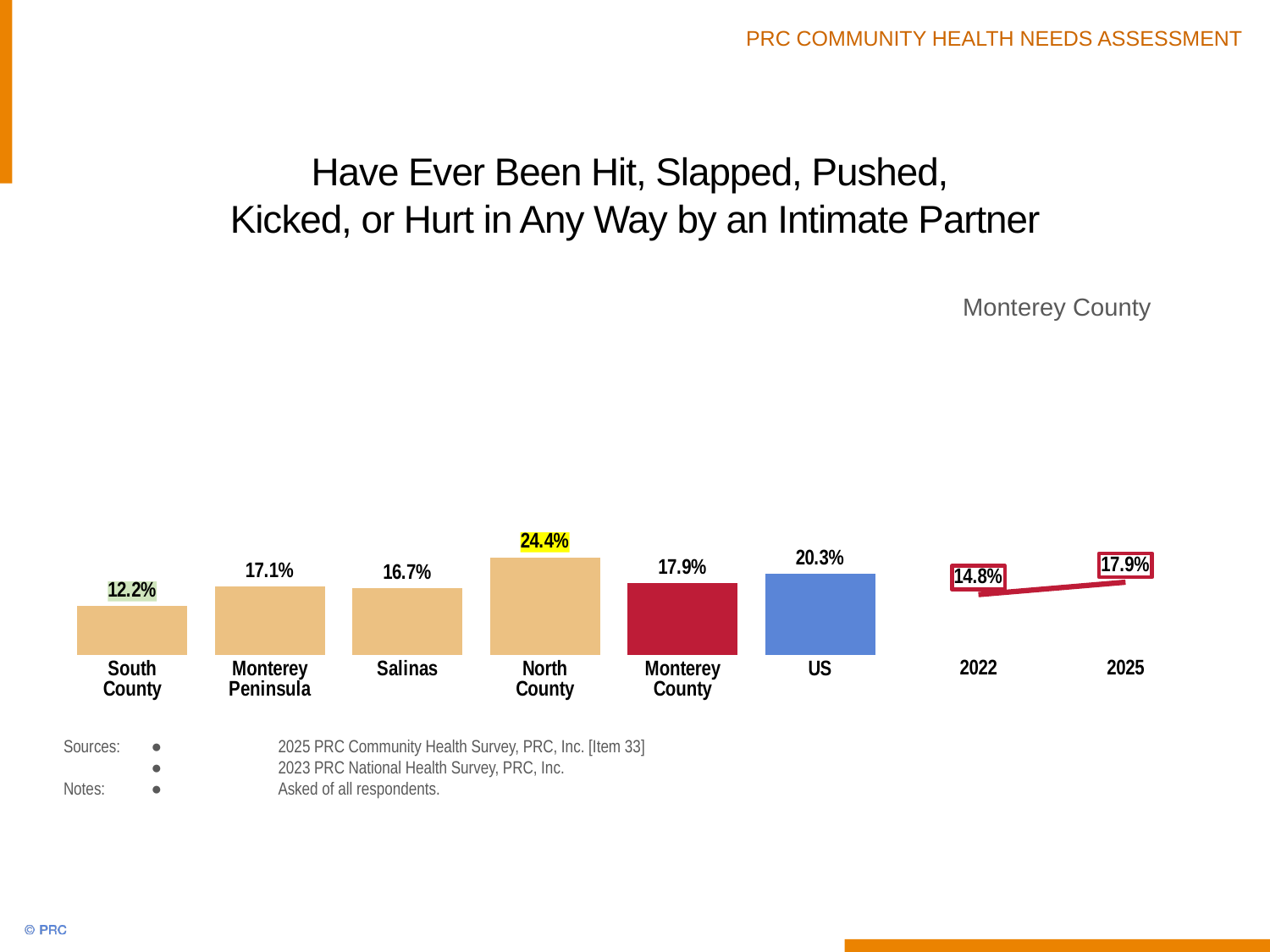

# Have Ever Been Hit, Slapped, Pushed, Kicked, or Hurt in Any Way by an Intimate Partner

### Chart

| Category | Column1 |
|---|---|
| South
County | 12.2 |
| Monterey
Peninsula | 17.1 |
| Salinas | 16.7 |
| North
County | 24.4 |
| Monterey
County | 17.9 |
| US | 20.3 |

### Chart

| Category | Column1 |
|---|---|
| 2022 | 14.8 |
| 2025 | 17.9 |
Monterey County
Sources:	●	2025 PRC Community Health Survey, PRC, Inc. [Item 33]
	● 	2023 PRC National Health Survey, PRC, Inc.
Notes:	● 	Asked of all respondents.